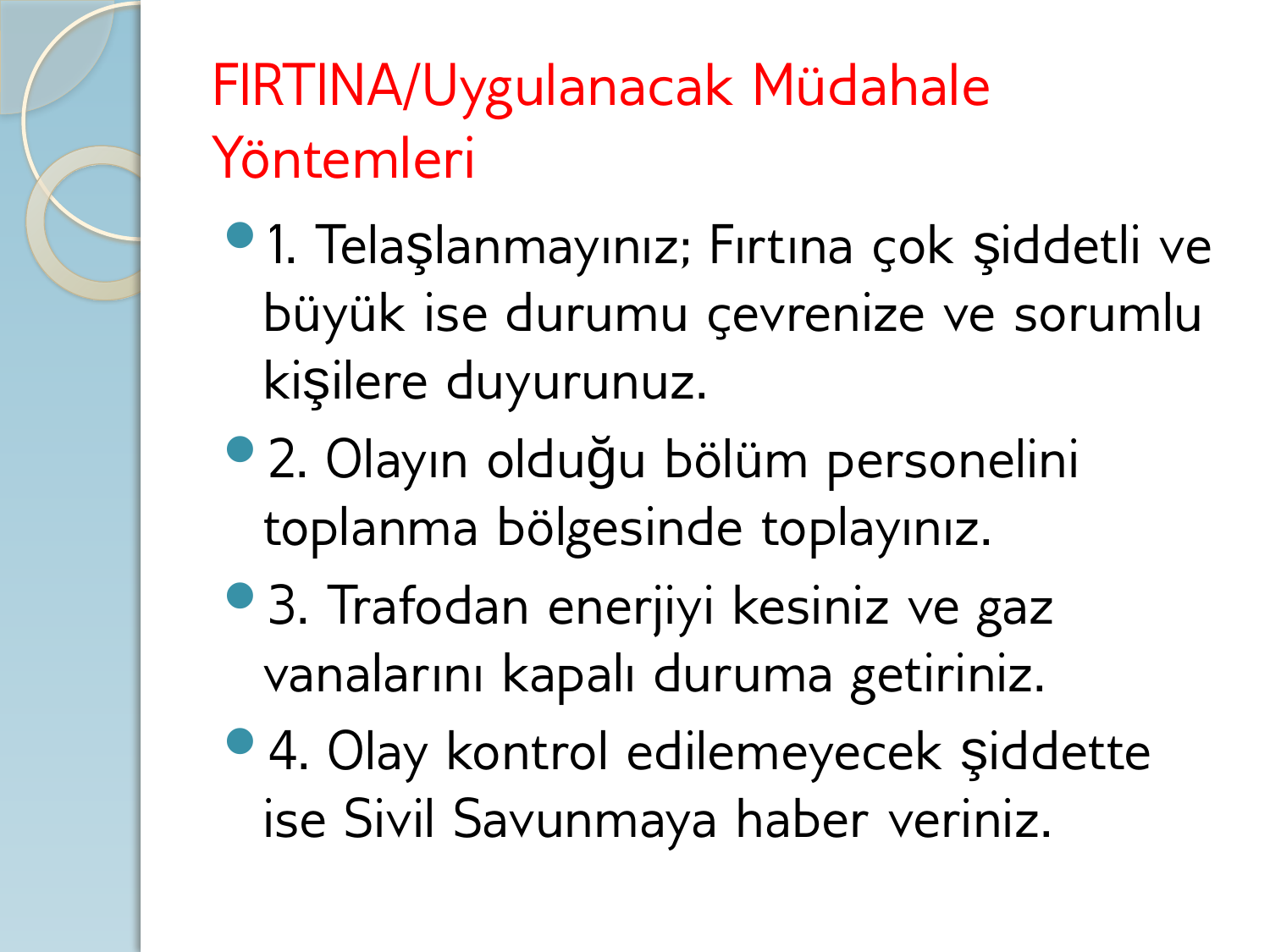

# FIRTINA/Uygulanacak Müdahale Yöntemleri
1. Telaşlanmayınız; Fırtına çok şiddetli ve büyük ise durumu çevrenize ve sorumlu kişilere duyurunuz.
2. Olayın olduğu bölüm personelini toplanma bölgesinde toplayınız.
3. Trafodan enerjiyi kesiniz ve gaz vanalarını kapalı duruma getiriniz.
4. Olay kontrol edilemeyecek şiddette ise Sivil Savunmaya haber veriniz.